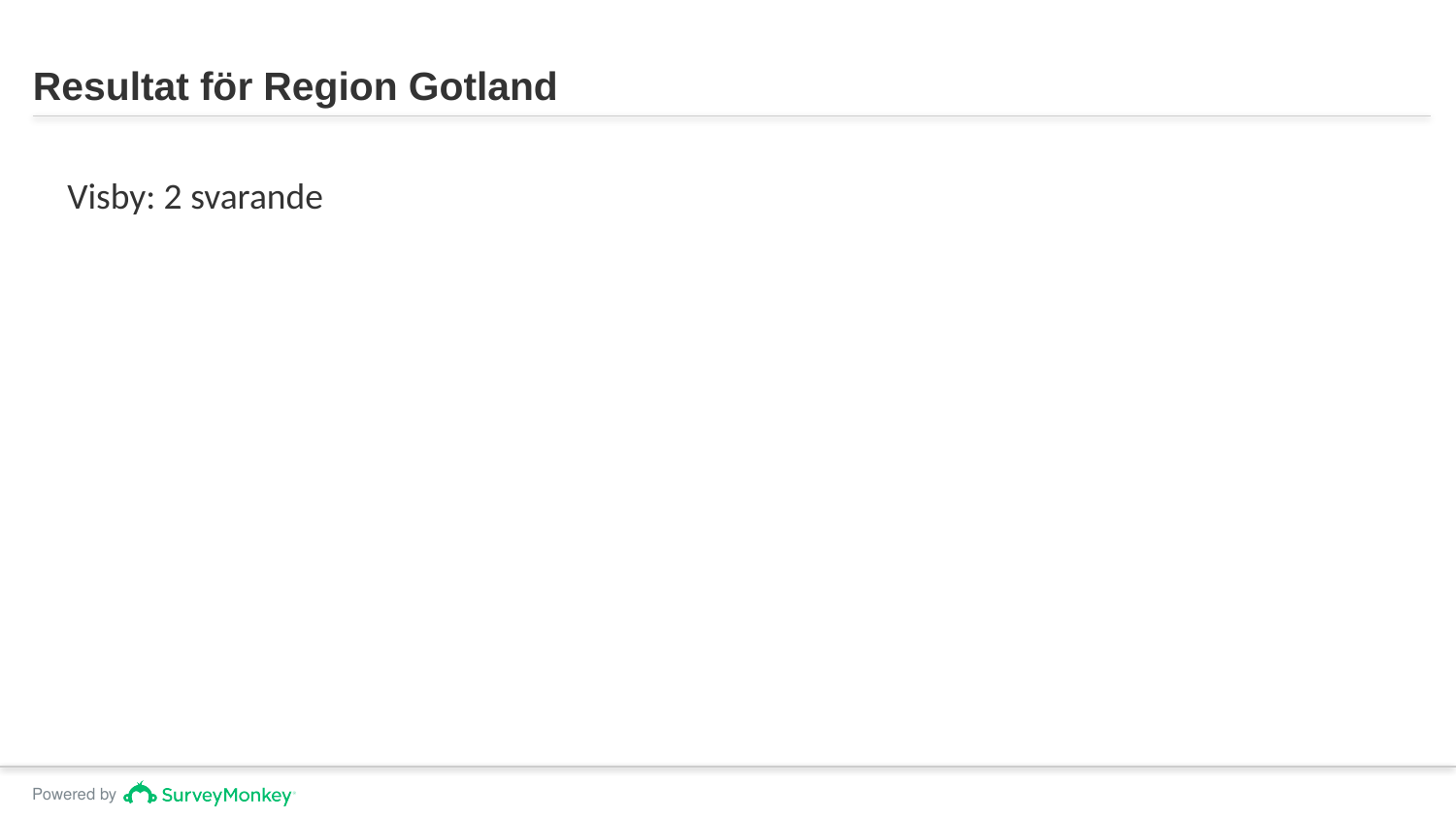

# Resultat för Region Gotland
Visby: 2 svarande